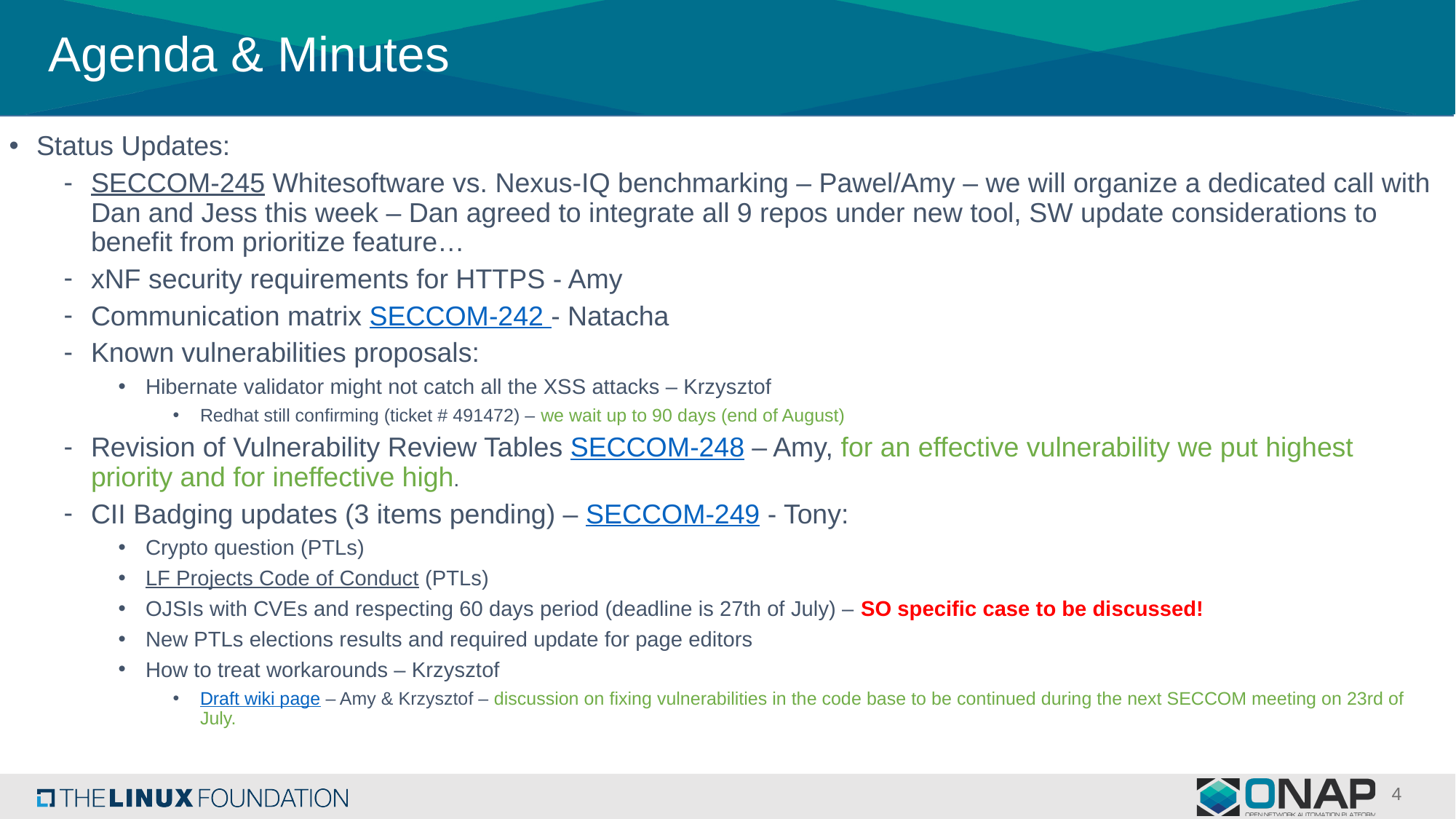

# Agenda & Minutes
Status Updates:
SECCOM-245 Whitesoftware vs. Nexus-IQ benchmarking – Pawel/Amy – we will organize a dedicated call with Dan and Jess this week – Dan agreed to integrate all 9 repos under new tool, SW update considerations to benefit from prioritize feature…
xNF security requirements for HTTPS - Amy
Communication matrix SECCOM-242 - Natacha
Known vulnerabilities proposals:
Hibernate validator might not catch all the XSS attacks – Krzysztof
Redhat still confirming (ticket # 491472) – we wait up to 90 days (end of August)
Revision of Vulnerability Review Tables SECCOM-248 – Amy, for an effective vulnerability we put highest priority and for ineffective high.
CII Badging updates (3 items pending) – SECCOM-249 - Tony:
Crypto question (PTLs)
LF Projects Code of Conduct (PTLs)
OJSIs with CVEs and respecting 60 days period (deadline is 27th of July) – SO specific case to be discussed!
New PTLs elections results and required update for page editors
How to treat workarounds – Krzysztof
Draft wiki page – Amy & Krzysztof – discussion on fixing vulnerabilities in the code base to be continued during the next SECCOM meeting on 23rd of July.

4